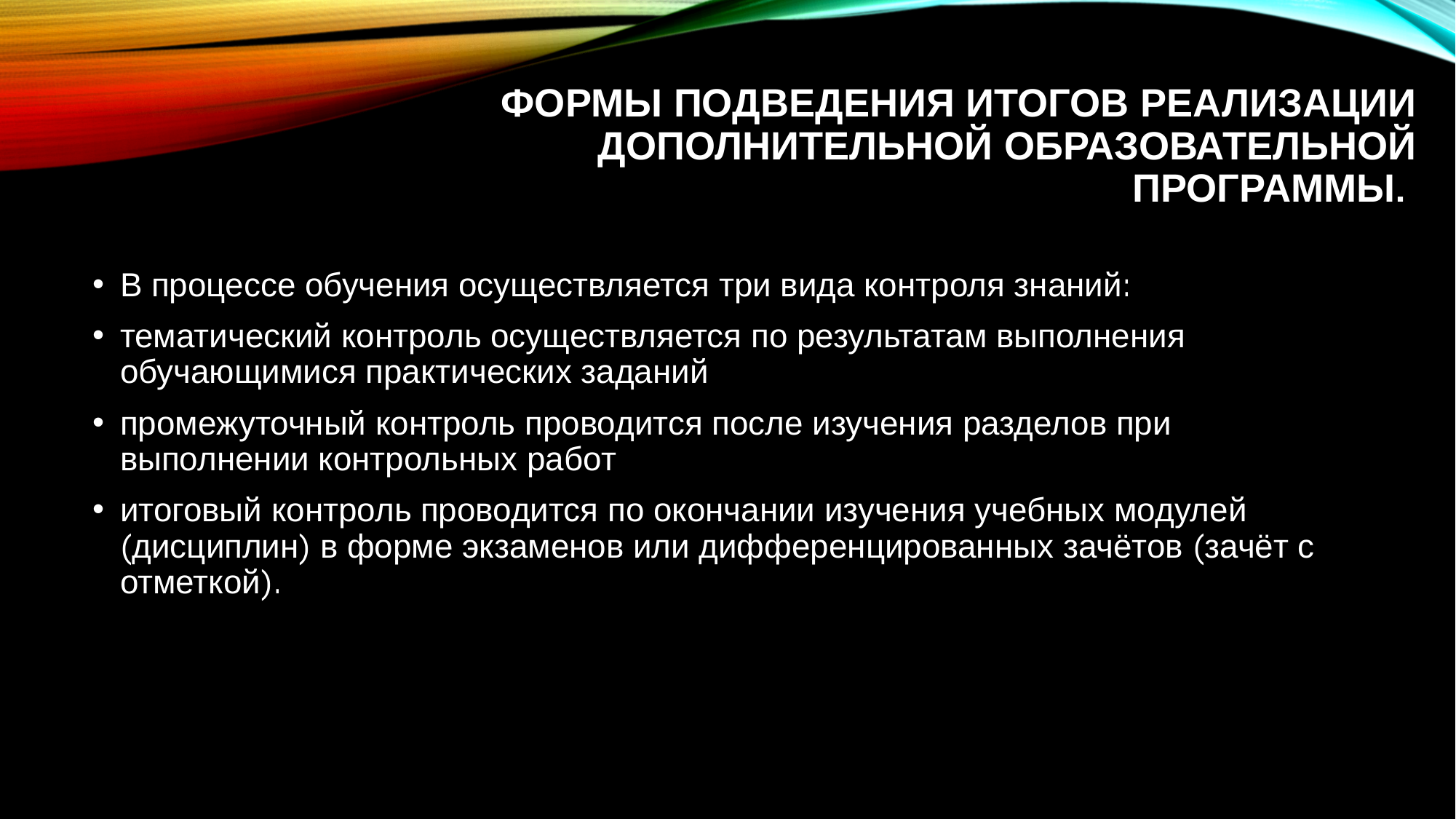

# Формы подведения итогов реализации дополнительной образовательной программы.
В процессе обучения осуществляется три вида контроля знаний:
тематический контроль осуществляется по результатам выполнения обучающимися практических заданий
промежуточный контроль проводится после изучения разделов при выполнении контрольных работ
итоговый контроль проводится по окончании изучения учебных модулей (дисциплин) в форме экзаменов или дифференцированных зачётов (зачёт с отметкой).